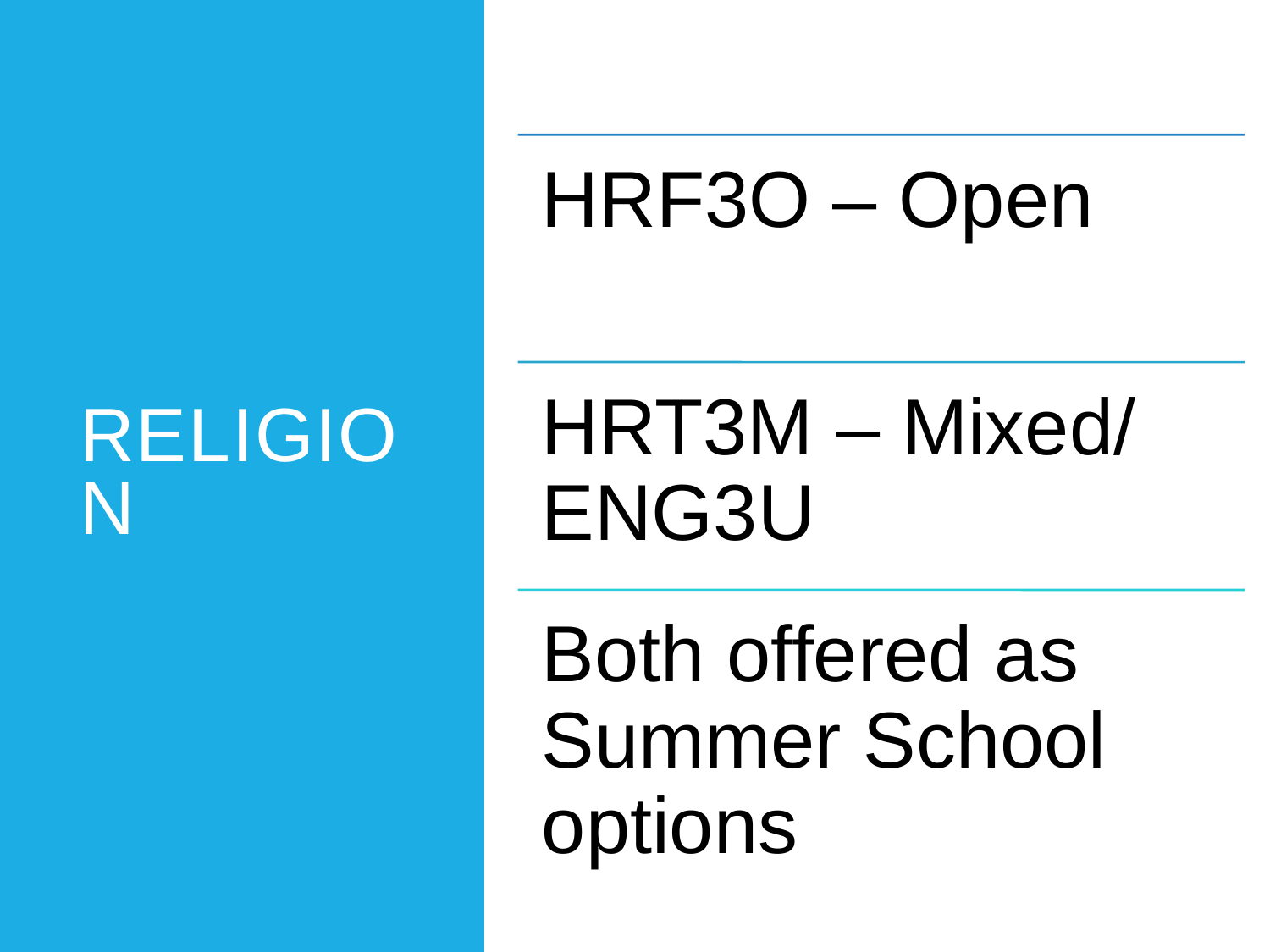

# Religion
HRF3O – Open
HRT3M – Mixed/ ENG3U
Both offered as Summer School options